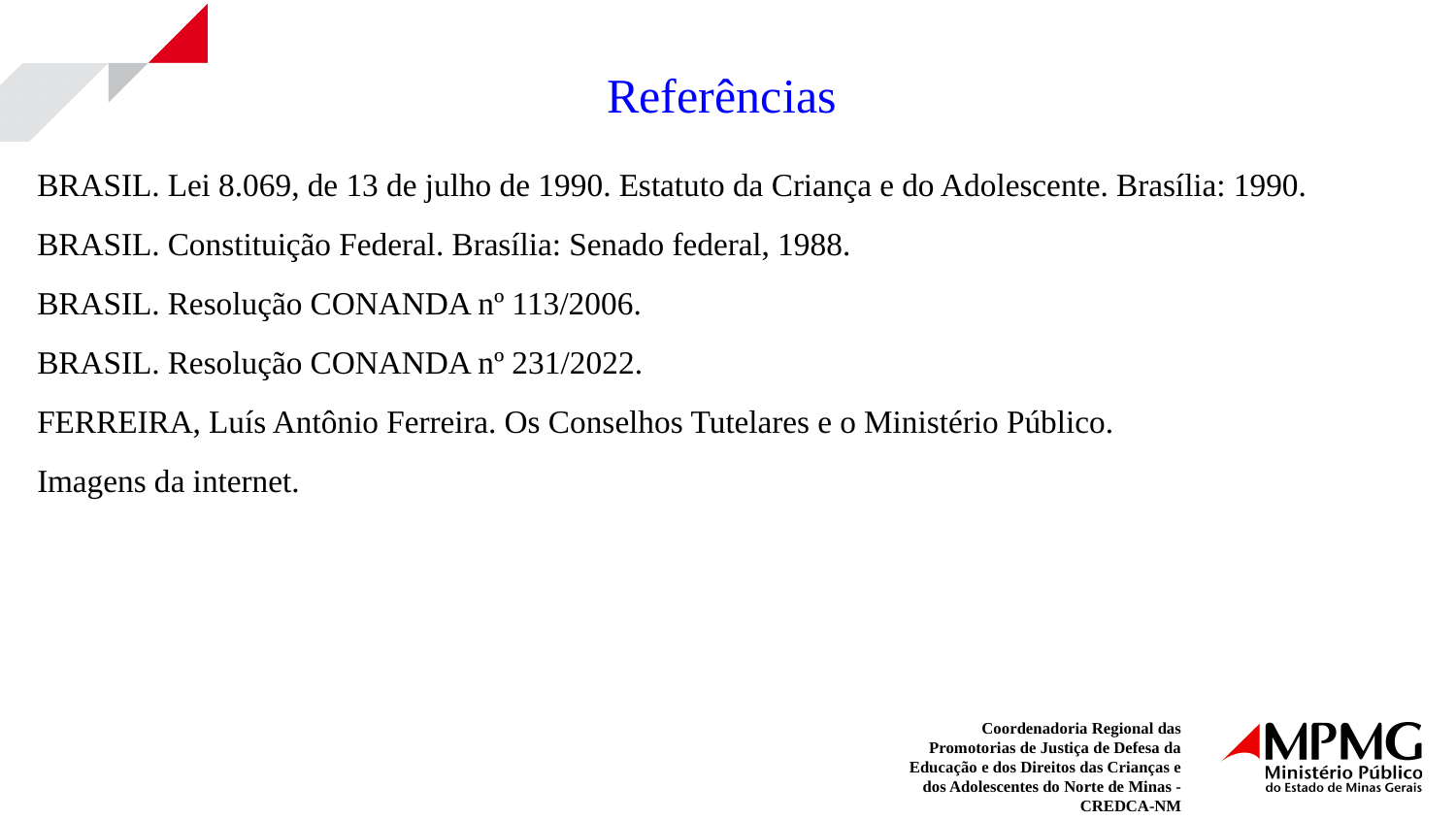

Referências
BRASIL. Lei 8.069, de 13 de julho de 1990. Estatuto da Criança e do Adolescente. Brasília: 1990.
BRASIL. Constituição Federal. Brasília: Senado federal, 1988.
BRASIL. Resolução CONANDA nº 113/2006.
BRASIL. Resolução CONANDA nº 231/2022.
FERREIRA, Luís Antônio Ferreira. Os Conselhos Tutelares e o Ministério Público.
Imagens da internet.